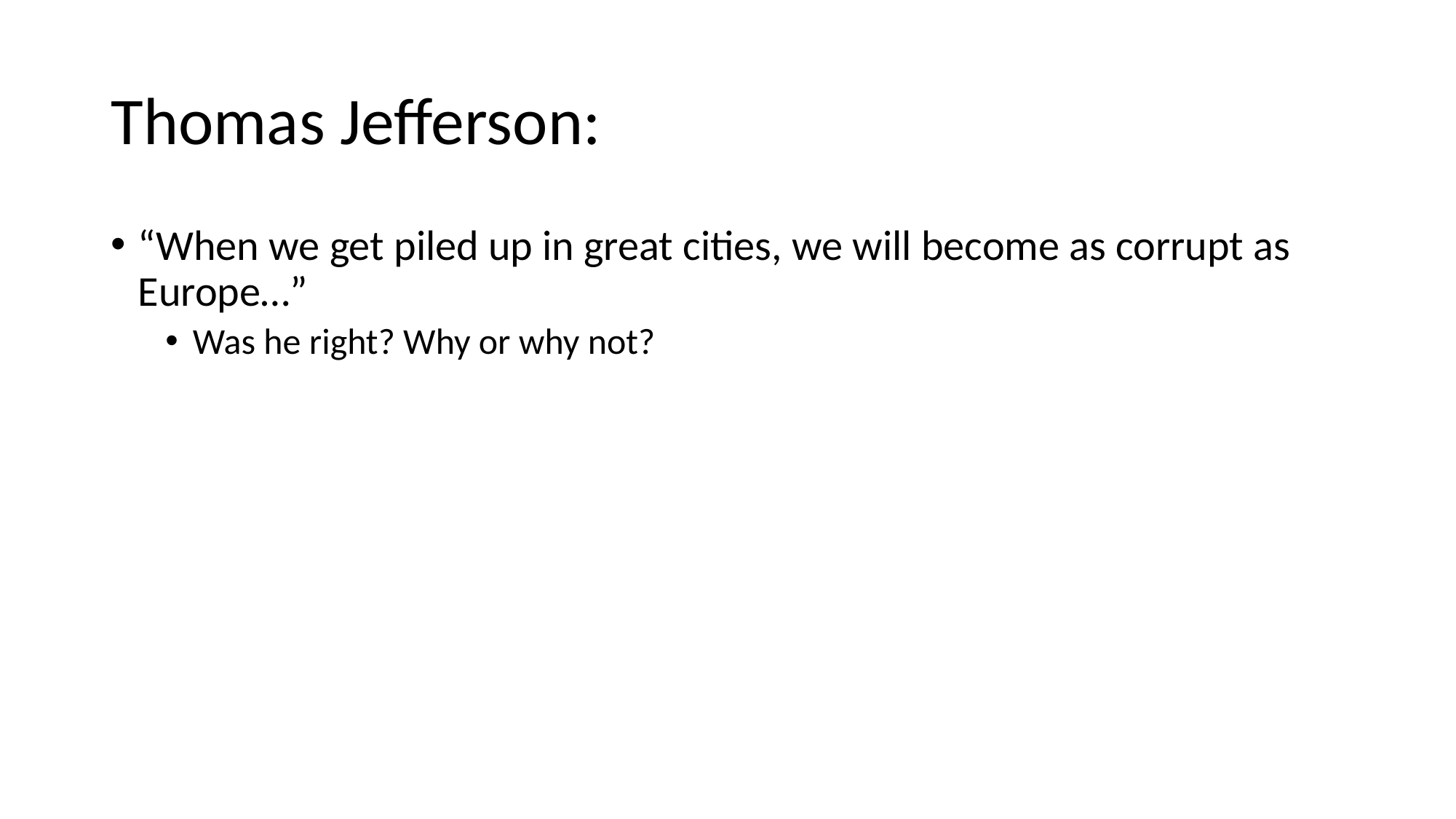

# Thomas Jefferson:
“When we get piled up in great cities, we will become as corrupt as Europe…”
Was he right? Why or why not?